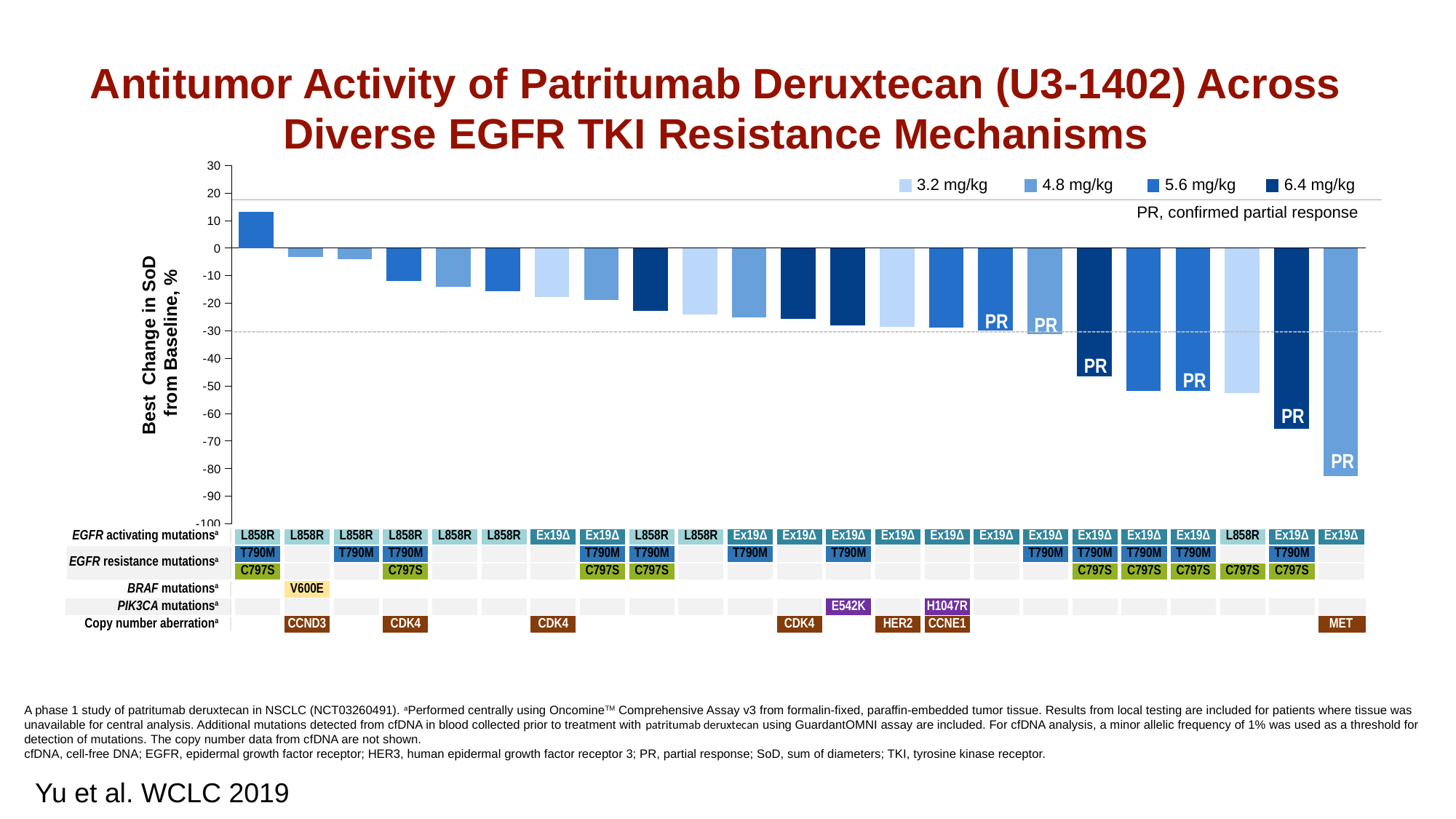

Antitumor Activity of Patritumab Deruxtecan (U3-1402) Across Diverse EGFR TKI Resistance Mechanisms

### Chart

| Category |  |
|---|---|
Best  Change in SoD
 from Baseline, %
3.2 mg/kg
4.8 mg/kg
5.6 mg/kg
6.4 mg/kg

PR, confirmed partial response

PR
PR

PR
PR
PR
PR
| EGFR activating mutationsa | L858R | L858R | L858R | L858R | L858R | L858R | Ex19Δ | Ex19Δ | L858R | L858R | Ex19Δ | Ex19Δ | Ex19Δ | Ex19Δ | Ex19Δ | Ex19Δ | Ex19Δ | Ex19Δ | Ex19Δ | Ex19Δ | L858R | Ex19Δ | Ex19Δ |
| --- | --- | --- | --- | --- | --- | --- | --- | --- | --- | --- | --- | --- | --- | --- | --- | --- | --- | --- | --- | --- | --- | --- | --- |
| EGFR resistance mutationsa | T790M |  | T790M | T790M |  |  |  | T790M | T790M |  | T790M |  | T790M |  |  |  | T790M | T790M | T790M | T790M |  | T790M |  |
|  | C797S |  |  | C797S |  |  |  | C797S | C797S |  |  |  |  |  |  |  |  | C797S | C797S | C797S | C797S | C797S |  |
| BRAF mutationsa |  | V600E |  |  |  |  |  |  |  |  |  |  |  |  |  |  |  |  |  |  |  |  |  |
| PIK3CA mutationsa |  |  |  |  |  |  |  |  |  |  |  |  | E542K |  | H1047R |  |  |  |  |  |  |  |  |
| Copy number aberrationa |  | CCND3 |  | CDK4 |  |  | CDK4 |  |  |  |  | CDK4 |  | HER2 | CCNE1 |  |  |  |  |  |  |  | MET |
A phase 1 study of patritumab deruxtecan in NSCLC (NCT03260491). aPerformed centrally using OncomineTM Comprehensive Assay v3 from formalin-fixed, paraffin-embedded tumor tissue. Results from local testing are included for patients where tissue was unavailable for central analysis. Additional mutations detected from cfDNA in blood collected prior to treatment with patritumab deruxtecan using GuardantOMNI assay are included. For cfDNA analysis, a minor allelic frequency of 1% was used as a threshold for detection of mutations. The copy number data from cfDNA are not shown.
cfDNA, cell-free DNA; EGFR, epidermal growth factor receptor; HER3, human epidermal growth factor receptor 3; PR, partial response; SoD, sum of diameters; TKI, tyrosine kinase receptor.
Yu et al. WCLC 2019